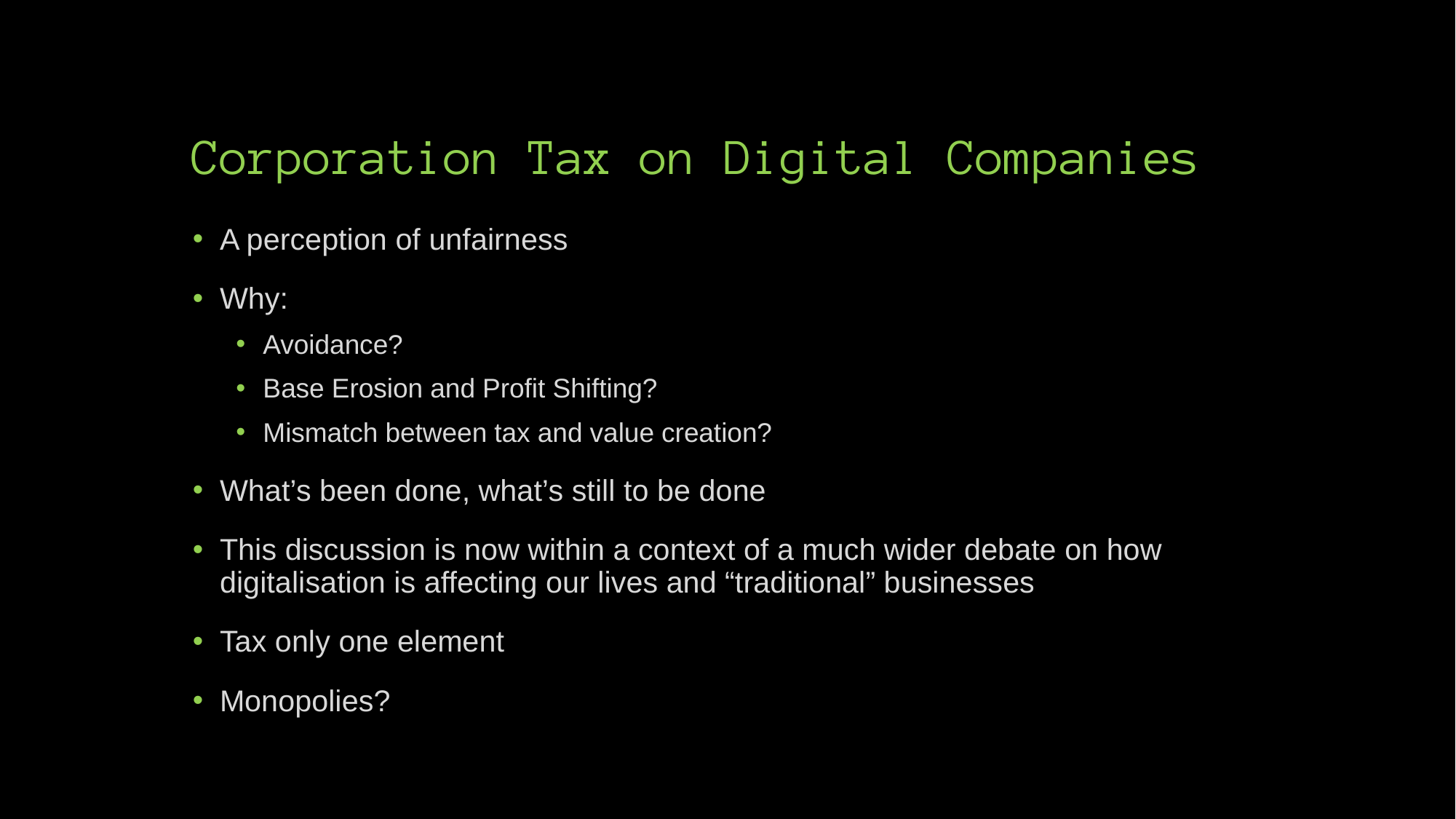

# Corporation Tax on Digital Companies
A perception of unfairness
Why:
Avoidance?
Base Erosion and Profit Shifting?
Mismatch between tax and value creation?
What’s been done, what’s still to be done
This discussion is now within a context of a much wider debate on how digitalisation is affecting our lives and “traditional” businesses
Tax only one element
Monopolies?